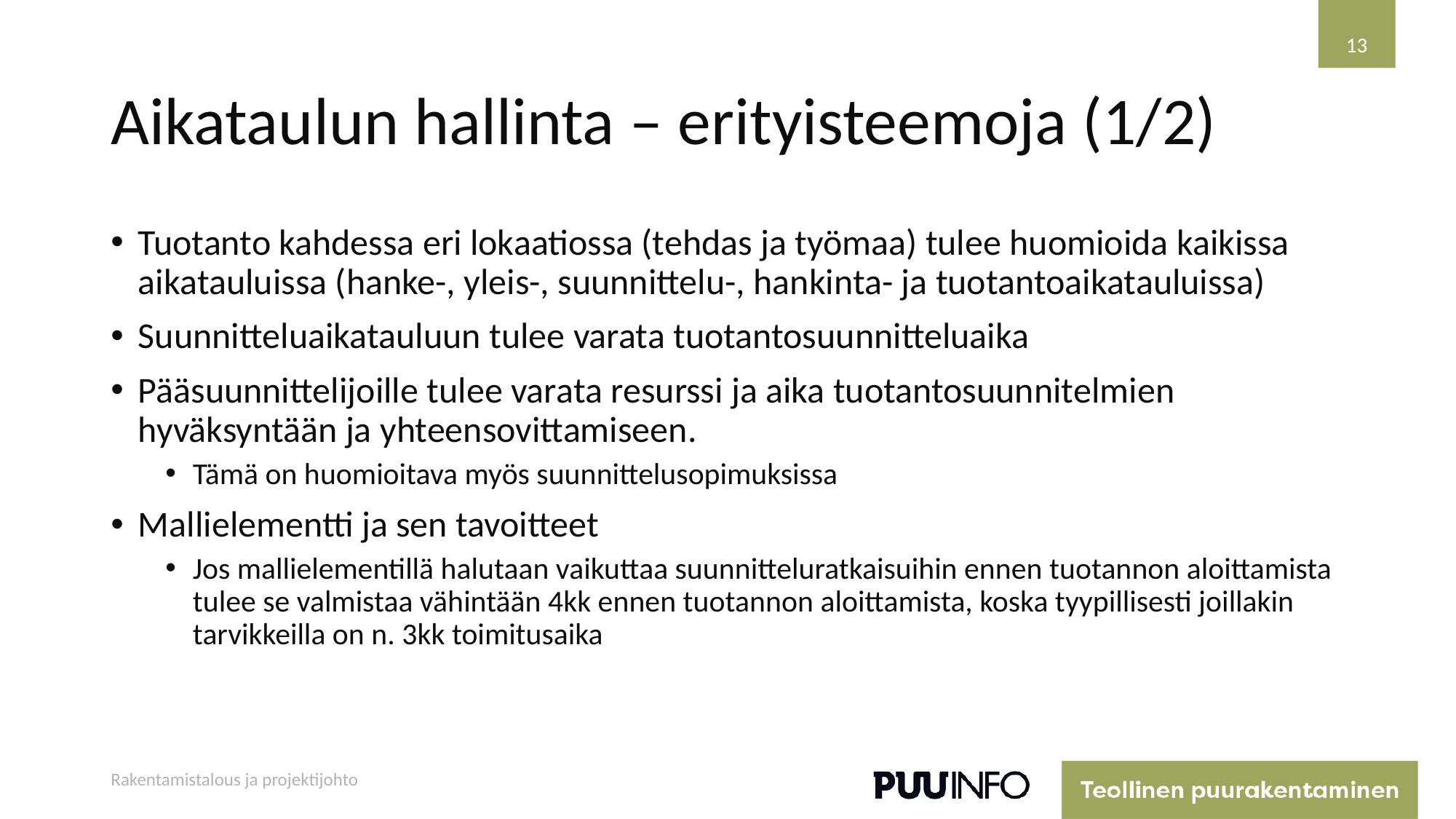

13
# Aikataulun hallinta – erityisteemoja (1/2)
Tuotanto kahdessa eri lokaatiossa (tehdas ja työmaa) tulee huomioida kaikissa aikatauluissa (hanke-, yleis-, suunnittelu-, hankinta- ja tuotantoaikatauluissa)
Suunnitteluaikatauluun tulee varata tuotantosuunnitteluaika
Pääsuunnittelijoille tulee varata resurssi ja aika tuotantosuunnitelmien hyväksyntään ja yhteensovittamiseen.
Tämä on huomioitava myös suunnittelusopimuksissa
Mallielementti ja sen tavoitteet
Jos mallielementillä halutaan vaikuttaa suunnitteluratkaisuihin ennen tuotannon aloittamista tulee se valmistaa vähintään 4kk ennen tuotannon aloittamista, koska tyypillisesti joillakin tarvikkeilla on n. 3kk toimitusaika

Rakentamistalous ja projektijohto